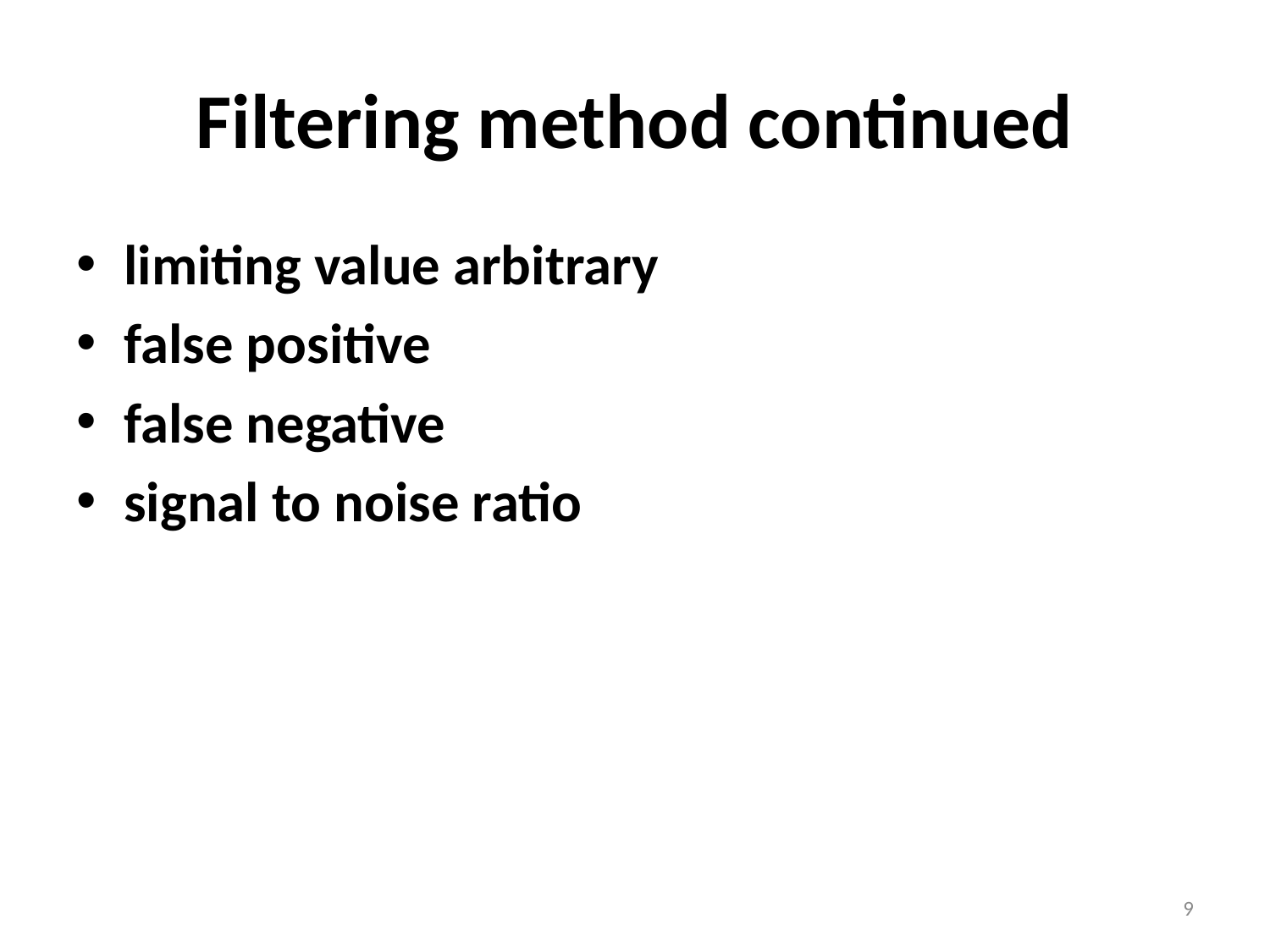

# Filtering method continued
limiting value arbitrary
false positive
false negative
signal to noise ratio

9